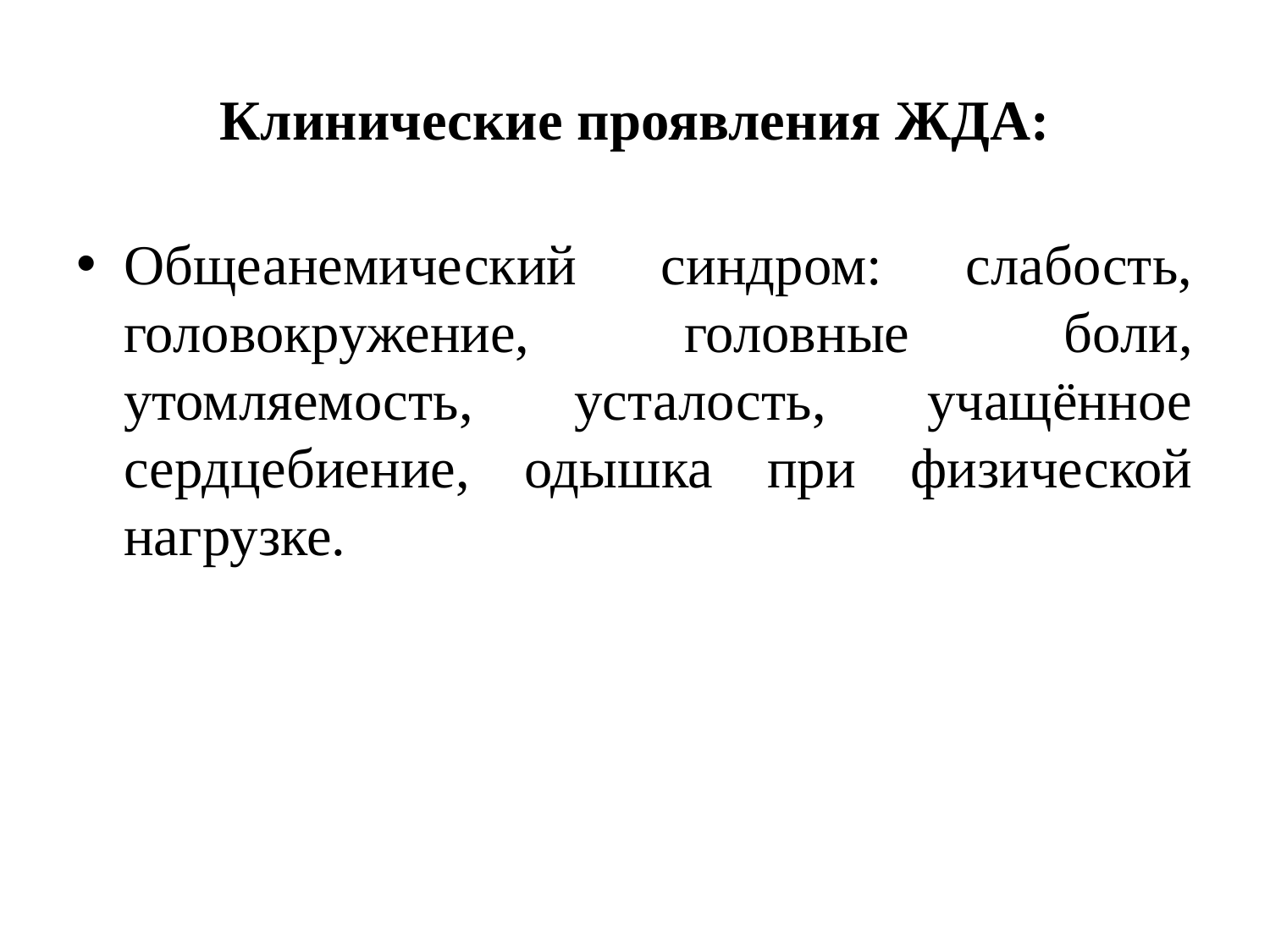

# Клинические проявления ЖДА:
Общеанемический синдром: слабость, головокружение, головные боли, утомляемость, усталость, учащённое сердцебиение, одышка при физической нагрузке.